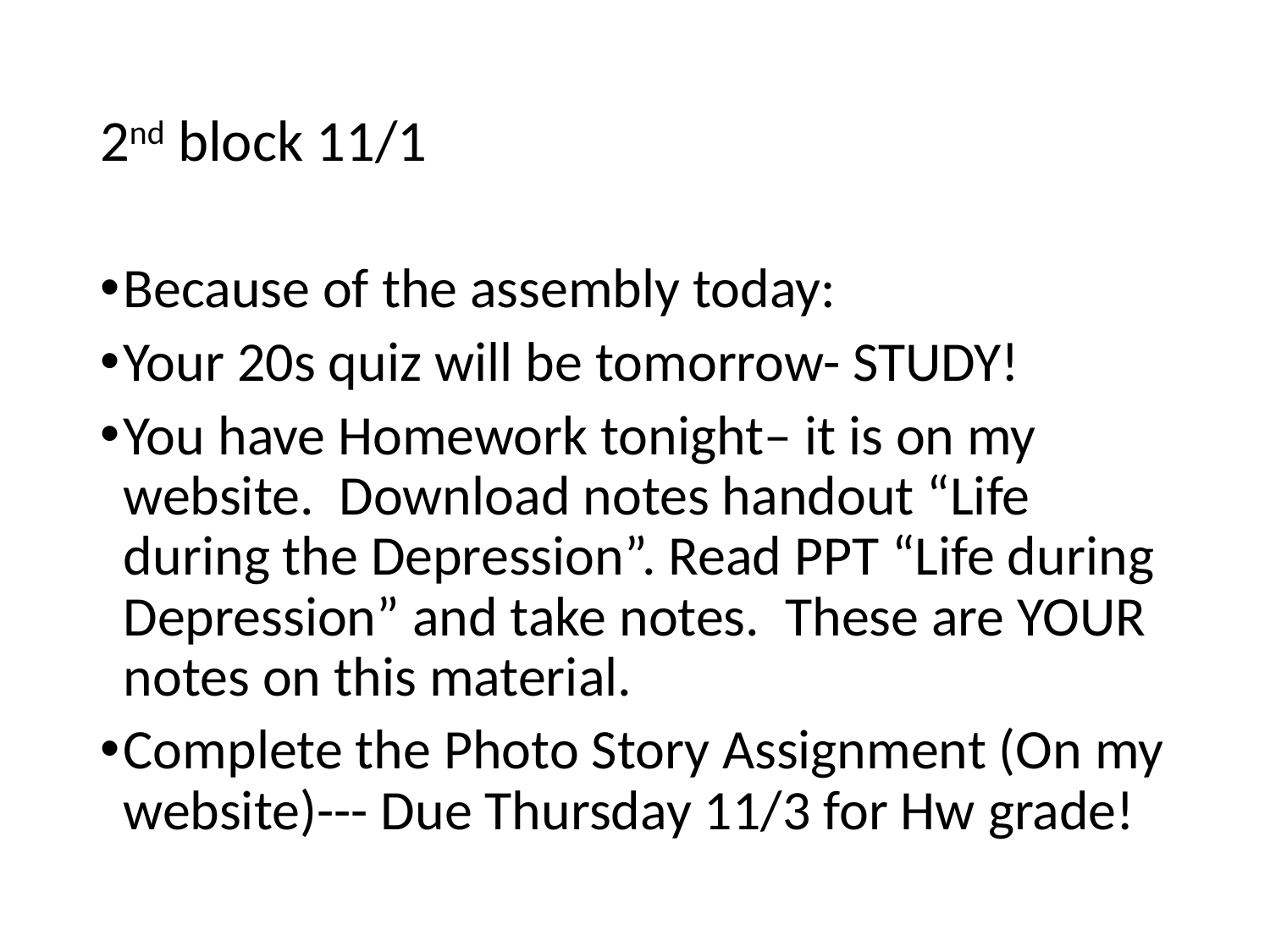

# 2nd block 11/1
Because of the assembly today:
Your 20s quiz will be tomorrow- STUDY!
You have Homework tonight– it is on my website.  Download notes handout “Life during the Depression”. Read PPT “Life during Depression” and take notes.  These are YOUR notes on this material.
Complete the Photo Story Assignment (On my website)--- Due Thursday 11/3 for Hw grade!